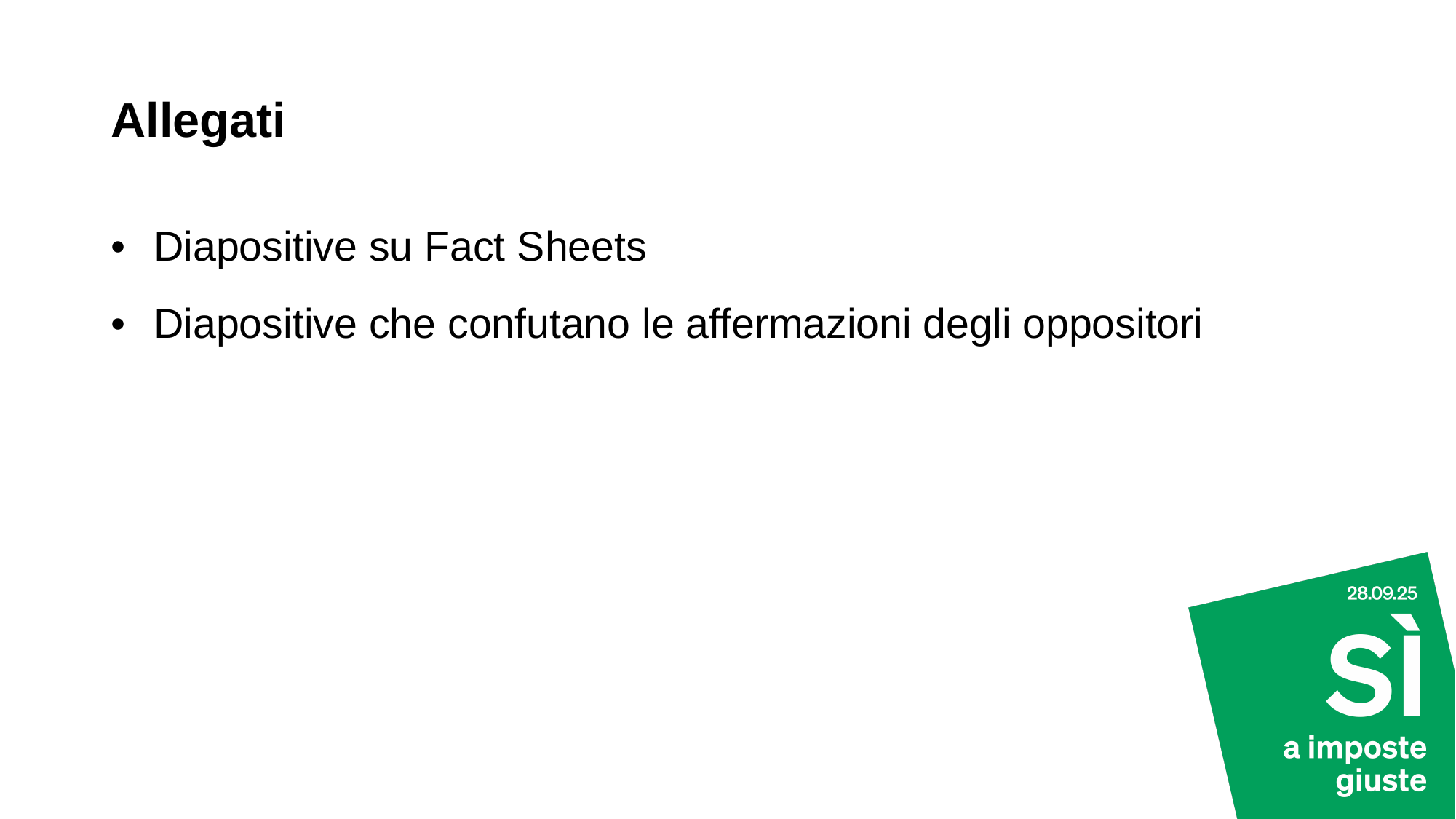

# Allegati
Diapositive su Fact Sheets
Diapositive che confutano le affermazioni degli oppositori